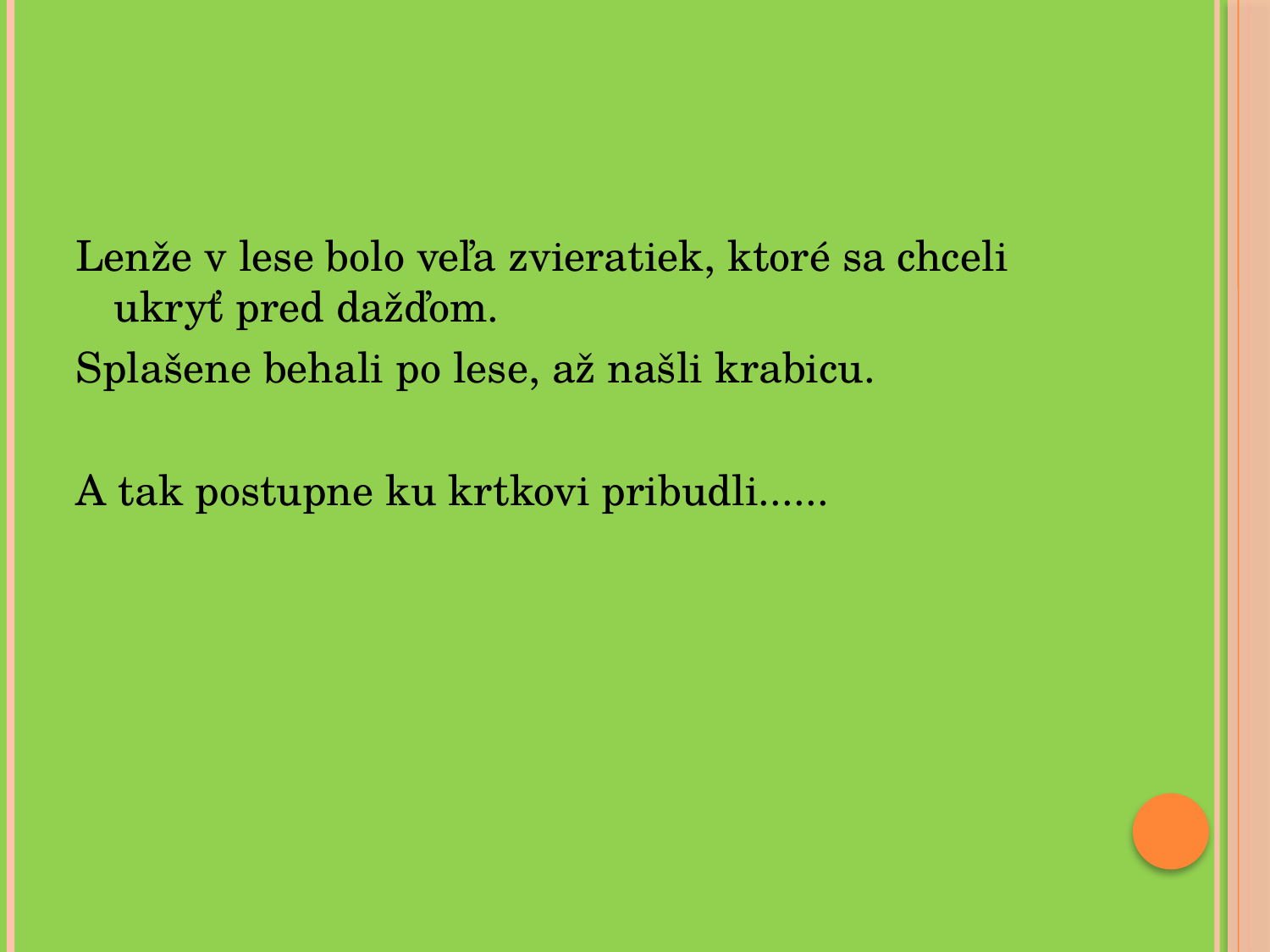

#
Lenže v lese bolo veľa zvieratiek, ktoré sa chceli ukryť pred dažďom.
Splašene behali po lese, až našli krabicu.

A tak postupne ku krtkovi pribudli......